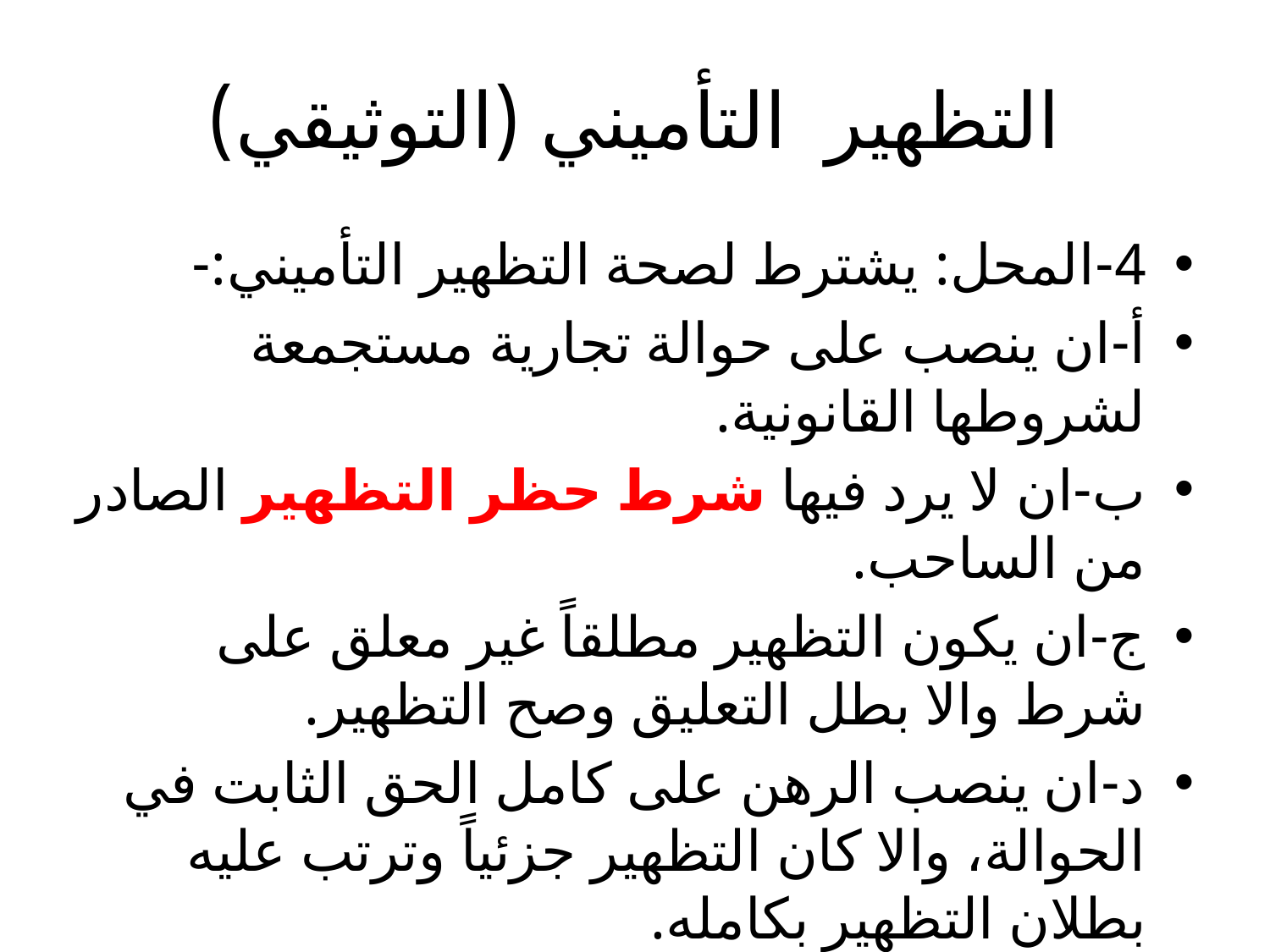

# التظهير  التأميني (التوثيقي)
4-المحل: يشترط لصحة التظهير التأميني:-
أ-ان ينصب على حوالة تجارية مستجمعة لشروطها القانونية.
ب-ان لا يرد فيها شرط حظر التظهير الصادر من الساحب.
ج-ان يكون التظهير مطلقاً غير معلق على شرط والا بطل التعليق وصح التظهير.
د-ان ينصب الرهن على كامل الحق الثابت في الحوالة، والا كان التظهير جزئياً وترتب عليه بطلان التظهير بكامله.